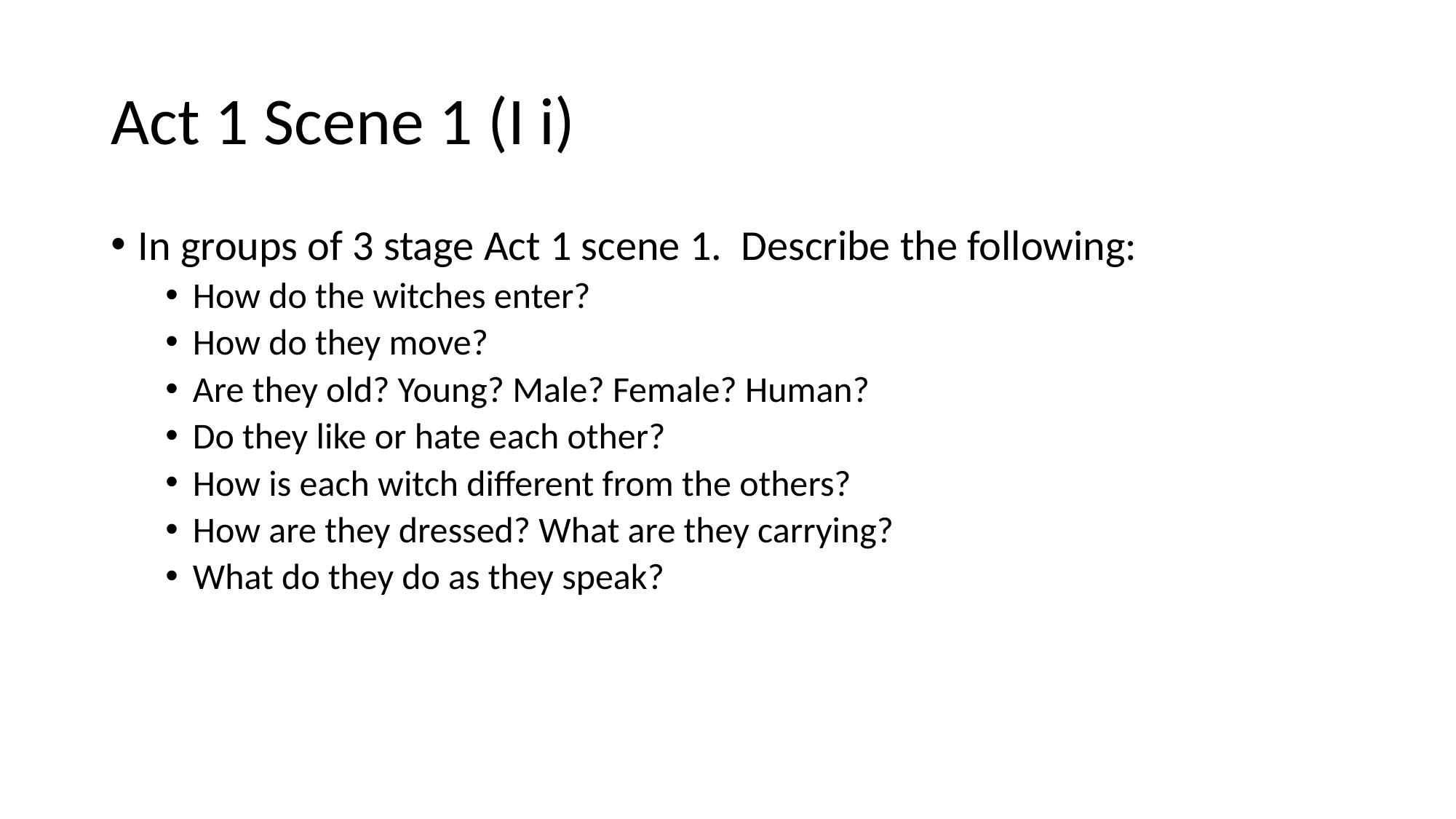

# Act 1 Scene 1 (I i)
In groups of 3 stage Act 1 scene 1.  Describe the following:
How do the witches enter?
How do they move?
Are they old? Young? Male? Female? Human?
Do they like or hate each other?
How is each witch different from the others?
How are they dressed? What are they carrying?
What do they do as they speak?